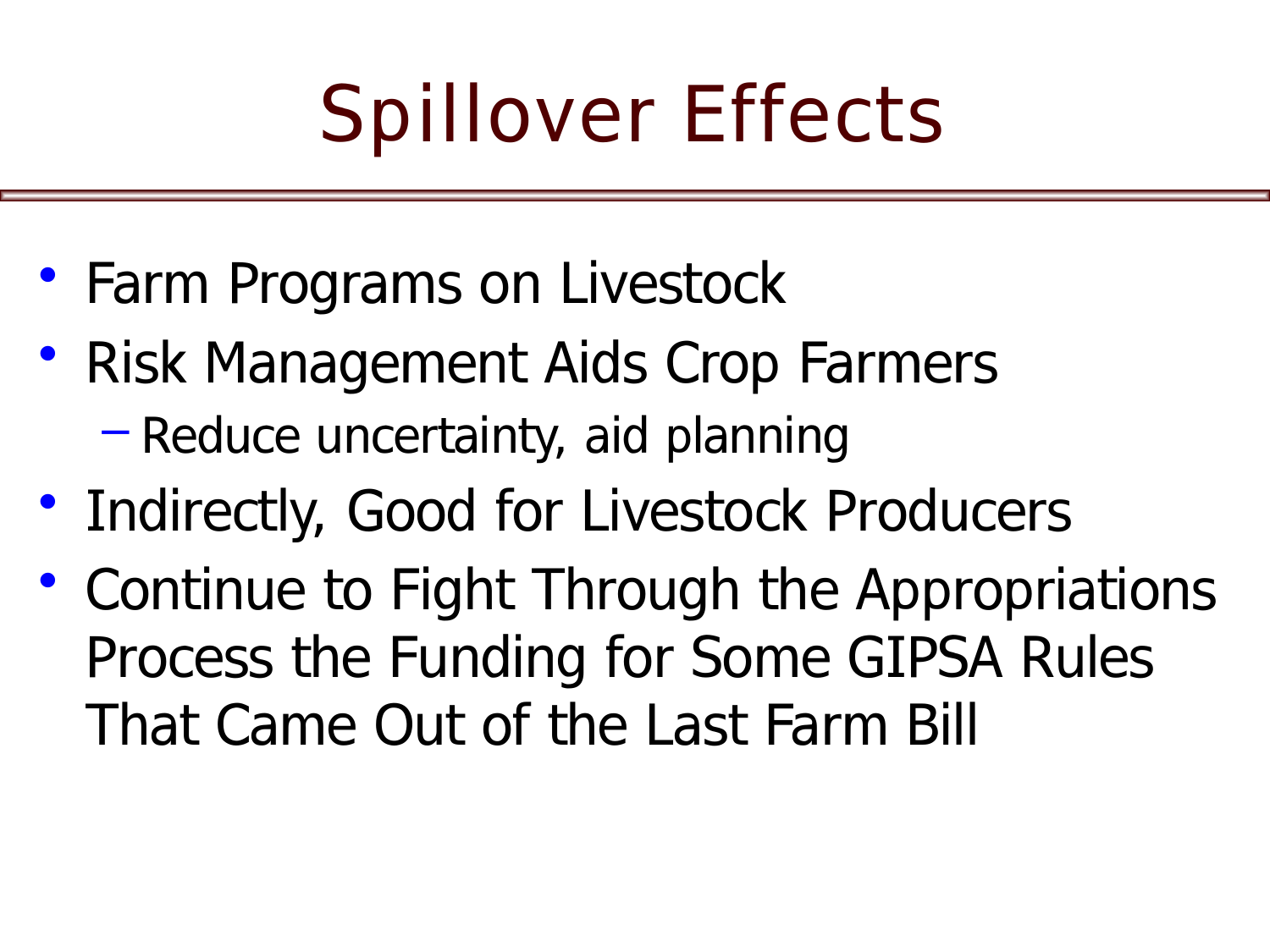

# Spillover Effects

Farm Programs on Livestock
Risk Management Aids Crop Farmers
Reduce uncertainty, aid planning
Indirectly, Good for Livestock Producers
Continue to Fight Through the Appropriations Process the Funding for Some GIPSA Rules That Came Out of the Last Farm Bill